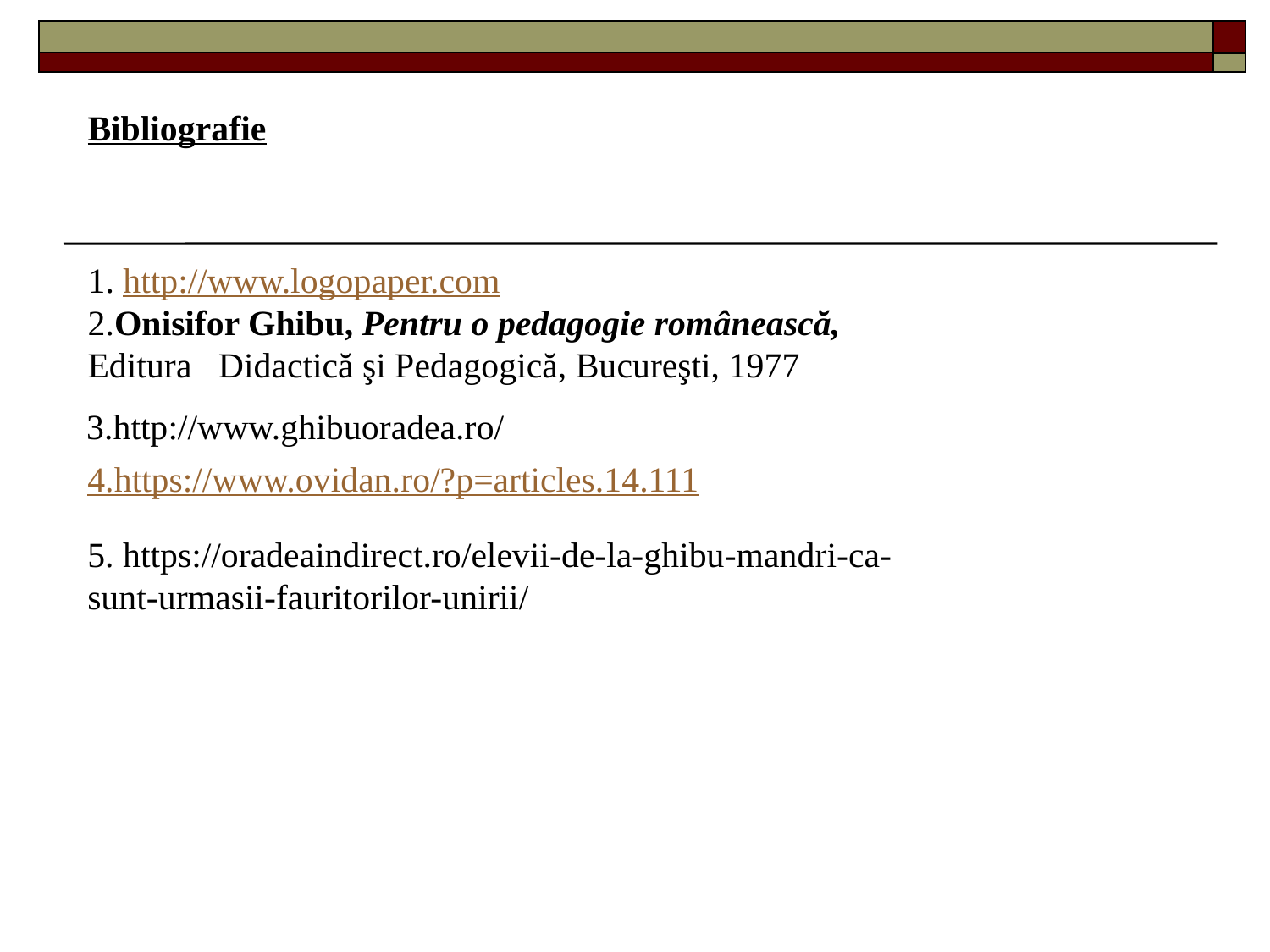

Bibliografie

1. http://www.logopaper.com
2.Onisifor Ghibu, Pentru o pedagogie românească, Editura   Didactică şi Pedagogică, Bucureşti, 1977

 3.http://www.ghibuoradea.ro/

4.https://www.ovidan.ro/?p=articles.14.111

5. https://oradeaindirect.ro/elevii-de-la-ghibu-mandri-ca-sunt-urmasii-fauritorilor-unirii/